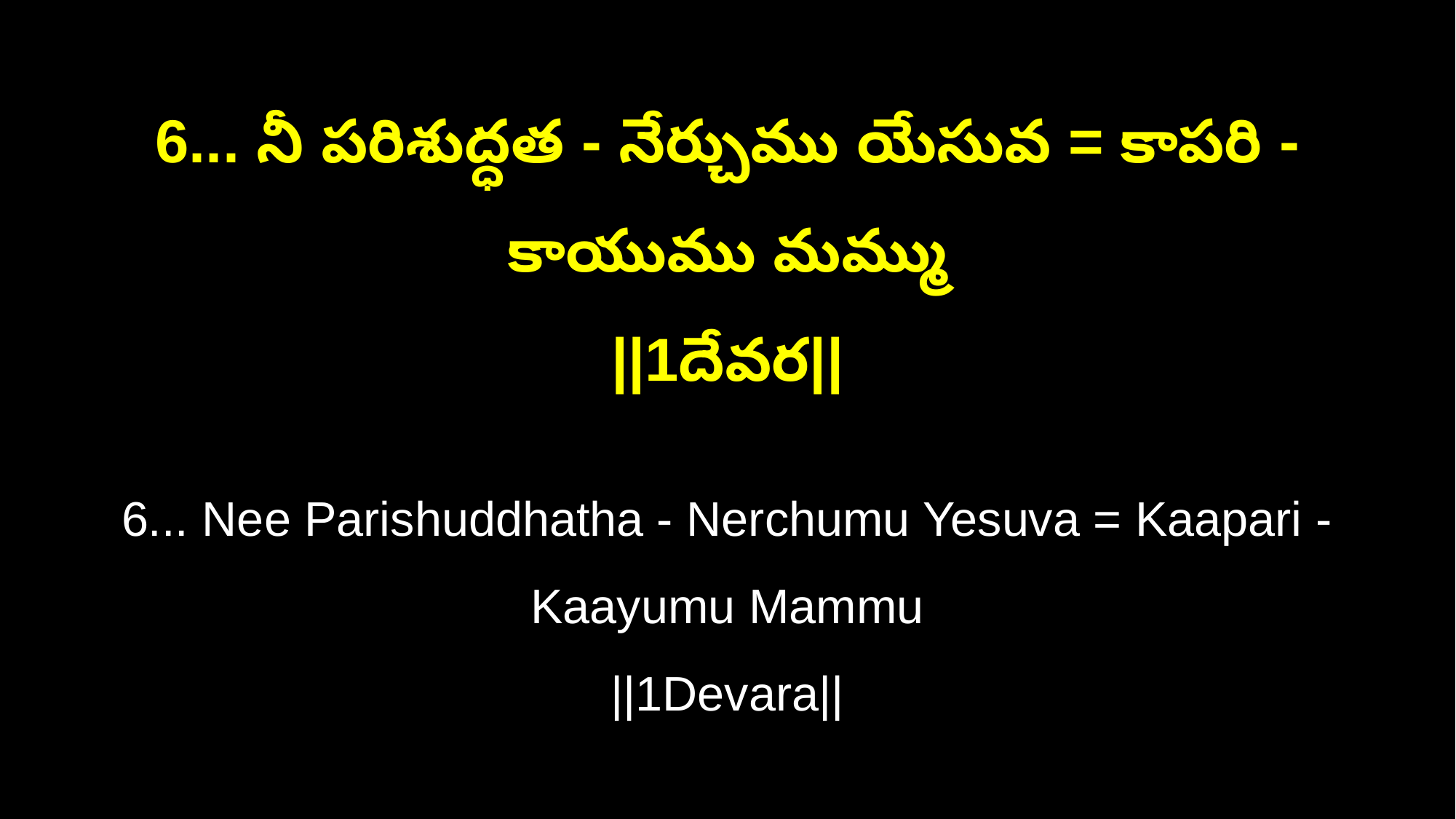

6... నీ పరిశుద్ధత - నేర్చుము యేసువ = కాపరి - కాయుము మమ్ము
||1దేవర||
6... Nee Parishuddhatha - Nerchumu Yesuva = Kaapari - Kaayumu Mammu
||1Devara||